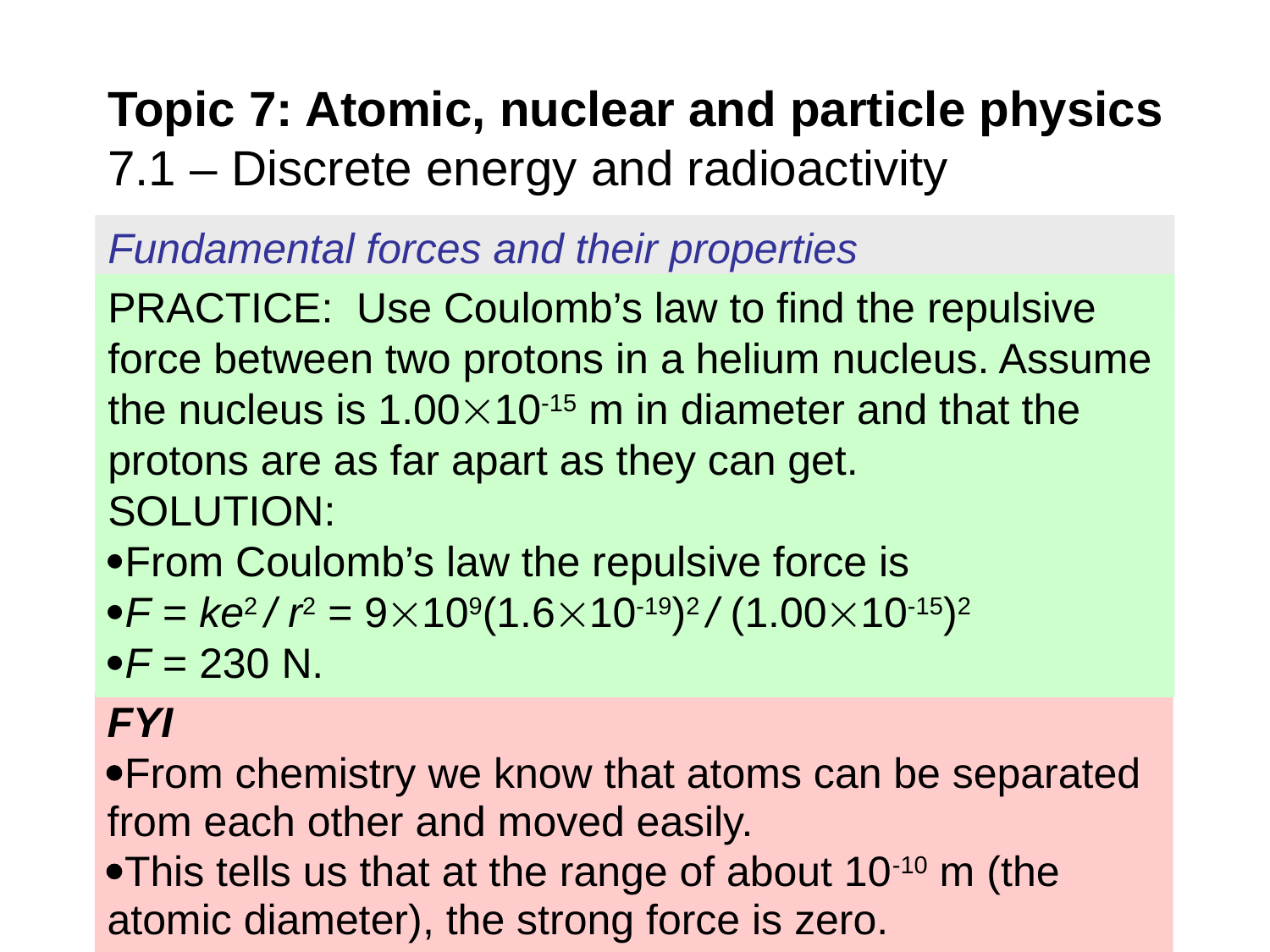

Topic 7: Atomic, nuclear and particle physics
7.1 – Discrete energy and radioactivity
Fundamental forces and their properties
PRACTICE:  Use Coulomb’s law to find the repulsive force between two protons in a helium nucleus. Assume the nucleus is 1.00×10-15 m in diameter and that the protons are as far apart as they can get.
SOLUTION:
•From Coulomb’s law the repulsive force is
•F = ke2 / r2 = 9×109(1.6×10-19)2 / (1.00×10-15)2
•F = 230 N.
FYI
•From chemistry we know that atoms can be separated from each other and moved easily.
•This tells us that at the range of about 10-10 m (the atomic diameter), the strong force is zero.